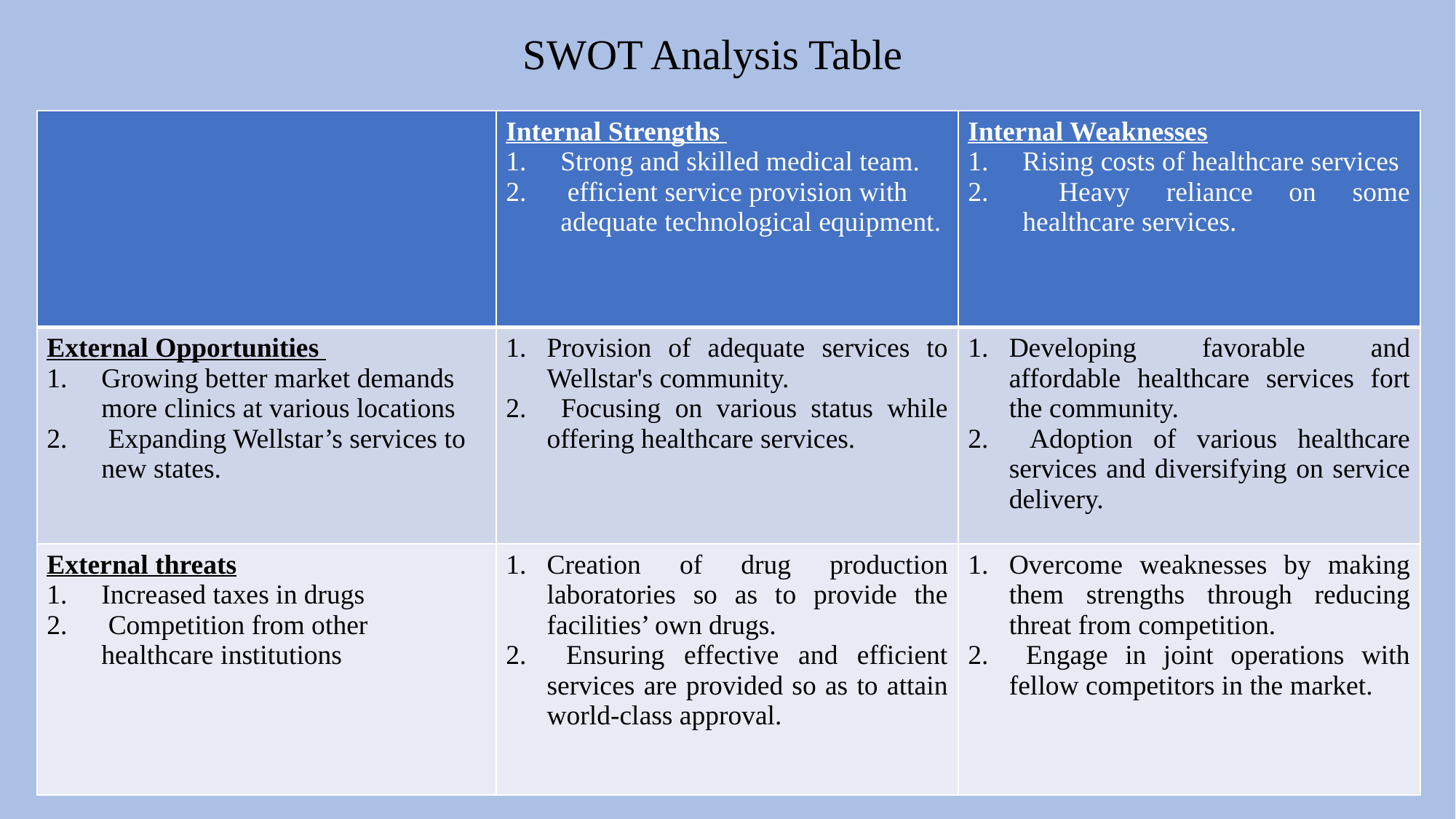

# SWOT Analysis Table
|  | Internal Strengths Strong and skilled medical team. efficient service provision with adequate technological equipment. | Internal Weaknesses Rising costs of healthcare services Heavy reliance on some healthcare services. |
| --- | --- | --- |
| External Opportunities Growing better market demands more clinics at various locations Expanding Wellstar’s services to new states. | Provision of adequate services to Wellstar's community. Focusing on various status while offering healthcare services. | Developing favorable and affordable healthcare services fort the community. Adoption of various healthcare services and diversifying on service delivery. |
| External threats Increased taxes in drugs Competition from other healthcare institutions | Creation of drug production laboratories so as to provide the facilities’ own drugs. Ensuring effective and efficient services are provided so as to attain world-class approval. | Overcome weaknesses by making them strengths through reducing threat from competition. Engage in joint operations with fellow competitors in the market. |